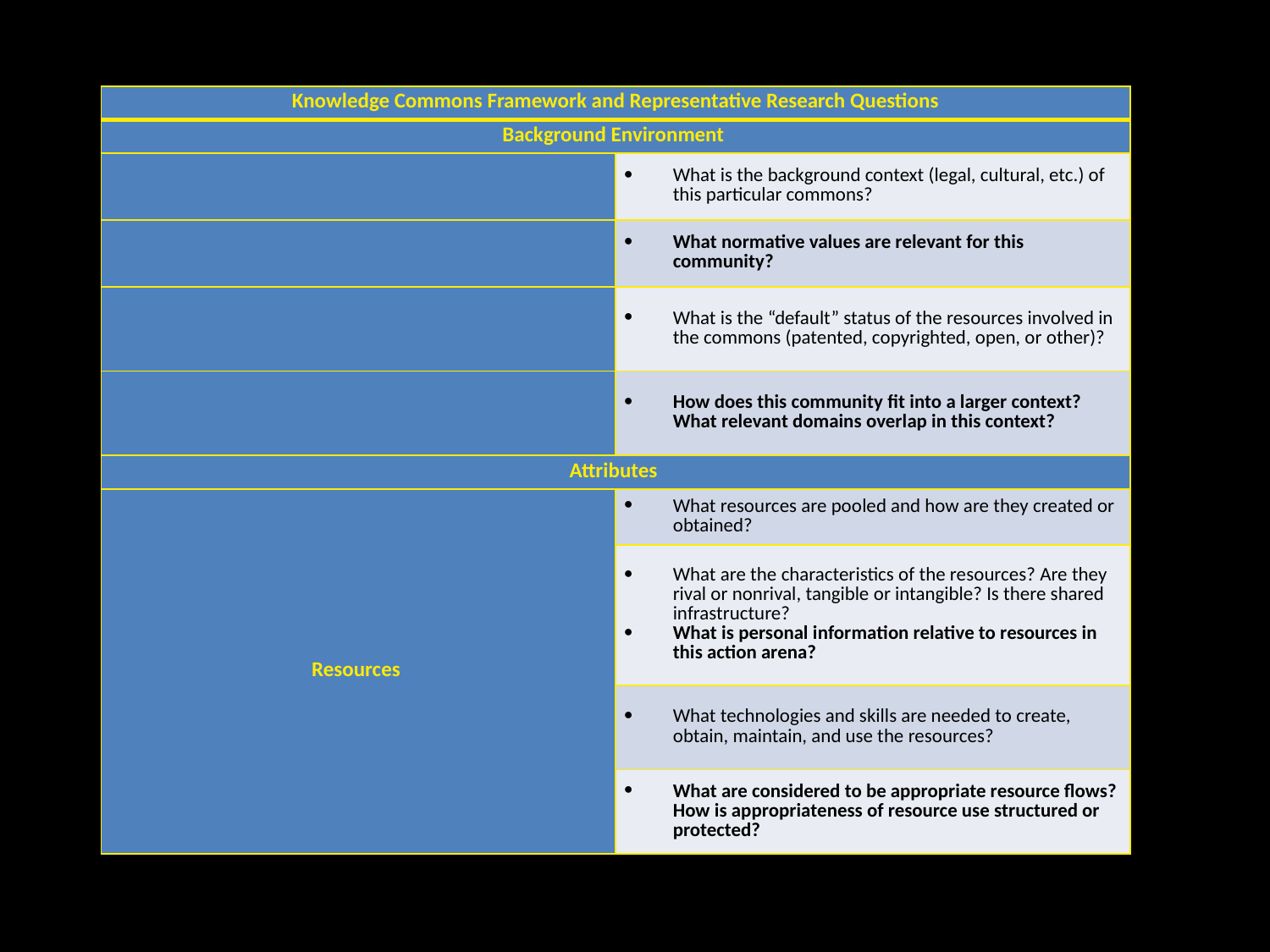

#
| Knowledge Commons Framework and Representative Research Questions |  |
| --- | --- |
| Background Environment |  |
|  | What is the background context (legal, cultural, etc.) of this particular commons? |
|  | What normative values are relevant for this community? |
|  | What is the “default” status of the resources involved in the commons (patented, copyrighted, open, or other)? |
|  | How does this community fit into a larger context? What relevant domains overlap in this context? |
| Attributes |  |
| Resources | What resources are pooled and how are they created or obtained? |
|  | What are the characteristics of the resources? Are they rival or nonrival, tangible or intangible? Is there shared infrastructure? What is personal information relative to resources in this action arena? |
|  | What technologies and skills are needed to create, obtain, maintain, and use the resources? |
|  | What are considered to be appropriate resource flows? How is appropriateness of resource use structured or protected? |